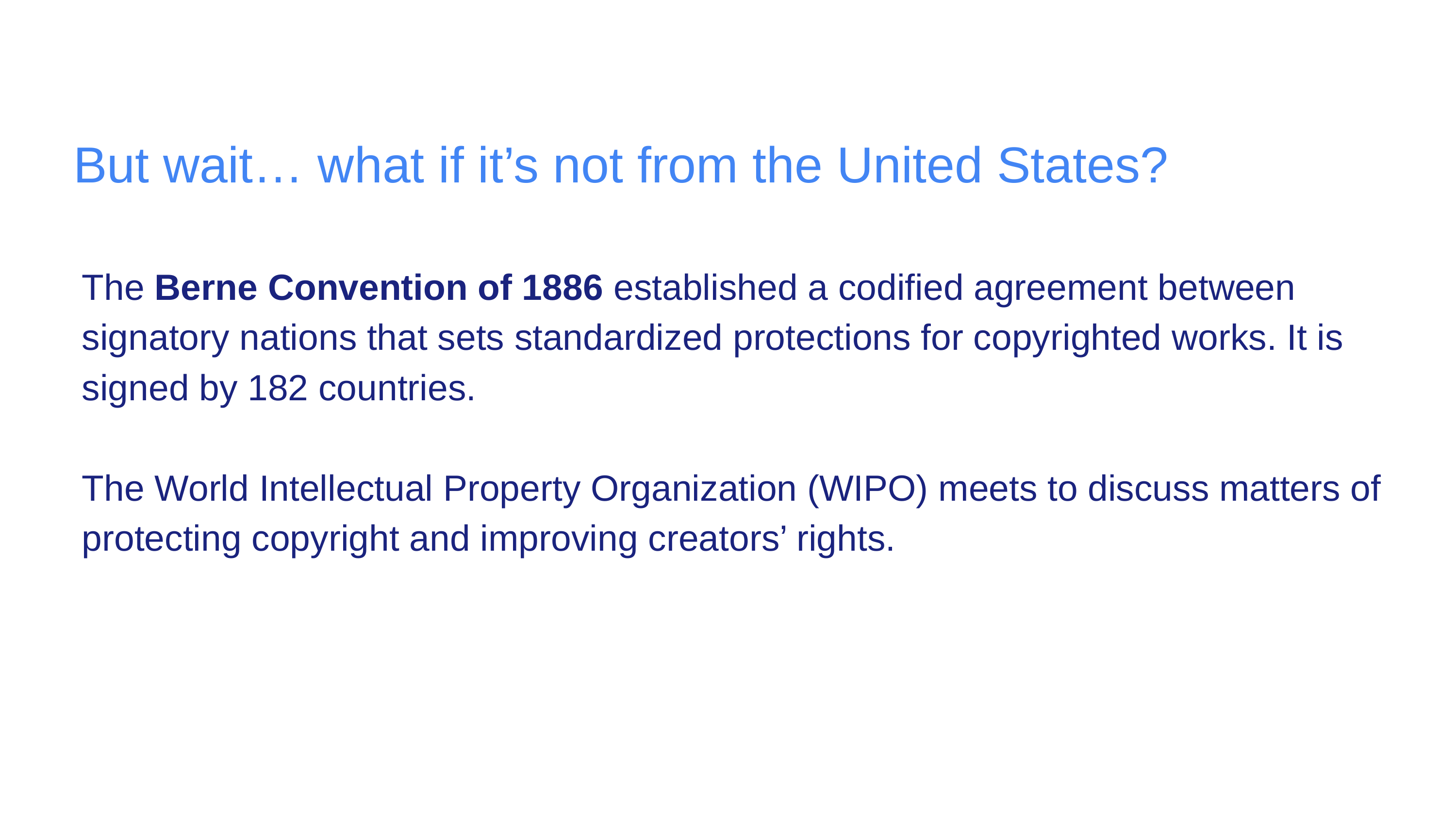

But wait… what if it’s not from the United States?

The Berne Convention of 1886 established a codified agreement between signatory nations that sets standardized protections for copyrighted works. It is signed by 182 countries.

The World Intellectual Property Organization (WIPO) meets to discuss matters of protecting copyright and improving creators’ rights.